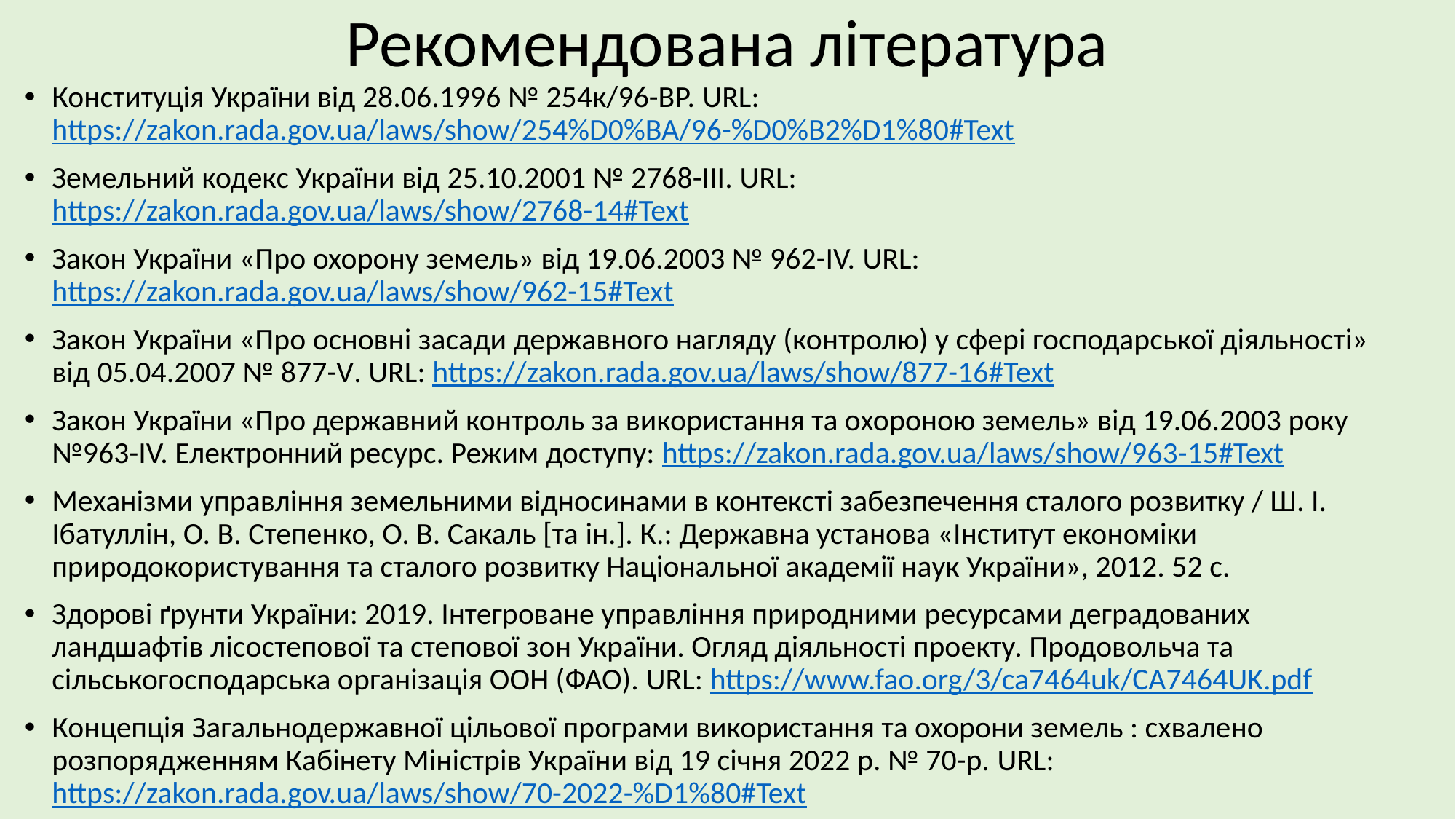

# Рекомендована література
Конституція України від 28.06.1996 № 254к/96-ВР. URL:  https://zakon.rada.gov.ua/laws/show/254%D0%BA/96-%D0%B2%D1%80#Text
Земельний кодекс України від 25.10.2001 № 2768-III. URL: https://zakon.rada.gov.ua/laws/show/2768-14#Text
Закон України «Про охорону земель» від 19.06.2003 № 962-IV. URL: https://zakon.rada.gov.ua/laws/show/962-15#Text
Закон України «Про основні засади державного нагляду (контролю) у сфері господарської діяльності» від 05.04.2007 № 877-V. URL: https://zakon.rada.gov.ua/laws/show/877-16#Text
Закон України «Про державний контроль за використання та охороною земель» від 19.06.2003 року №963-IV. Електронний ресурс. Режим доступу: https://zakon.rada.gov.ua/laws/show/963-15#Text
Механізми управління земельними відносинами в контексті забезпечення сталого розвитку / Ш. І. Ібатуллін, О. В. Степенко, О. В. Сакаль [та ін.]. К.: Державна установа «Інститут економіки природокористування та сталого розвитку Національної академії наук України», 2012. 52 с.
Здорові ґрунти України: 2019. Інтегроване управління природними ресурсами деградованих ландшафтів лісостепової та степової зон України. Огляд діяльності проекту. Продовольча та сільськогосподарська організація ООН (ФАО). URL: https://www.fao.org/3/ca7464uk/CA7464UK.pdf
Концепція Загальнодержавної цільової програми використання та охорони земель : схвалено розпорядженням Кабінету Міністрів України від 19 січня 2022 р. № 70-р. URL: https://zakon.rada.gov.ua/laws/show/70-2022-%D1%80#Text